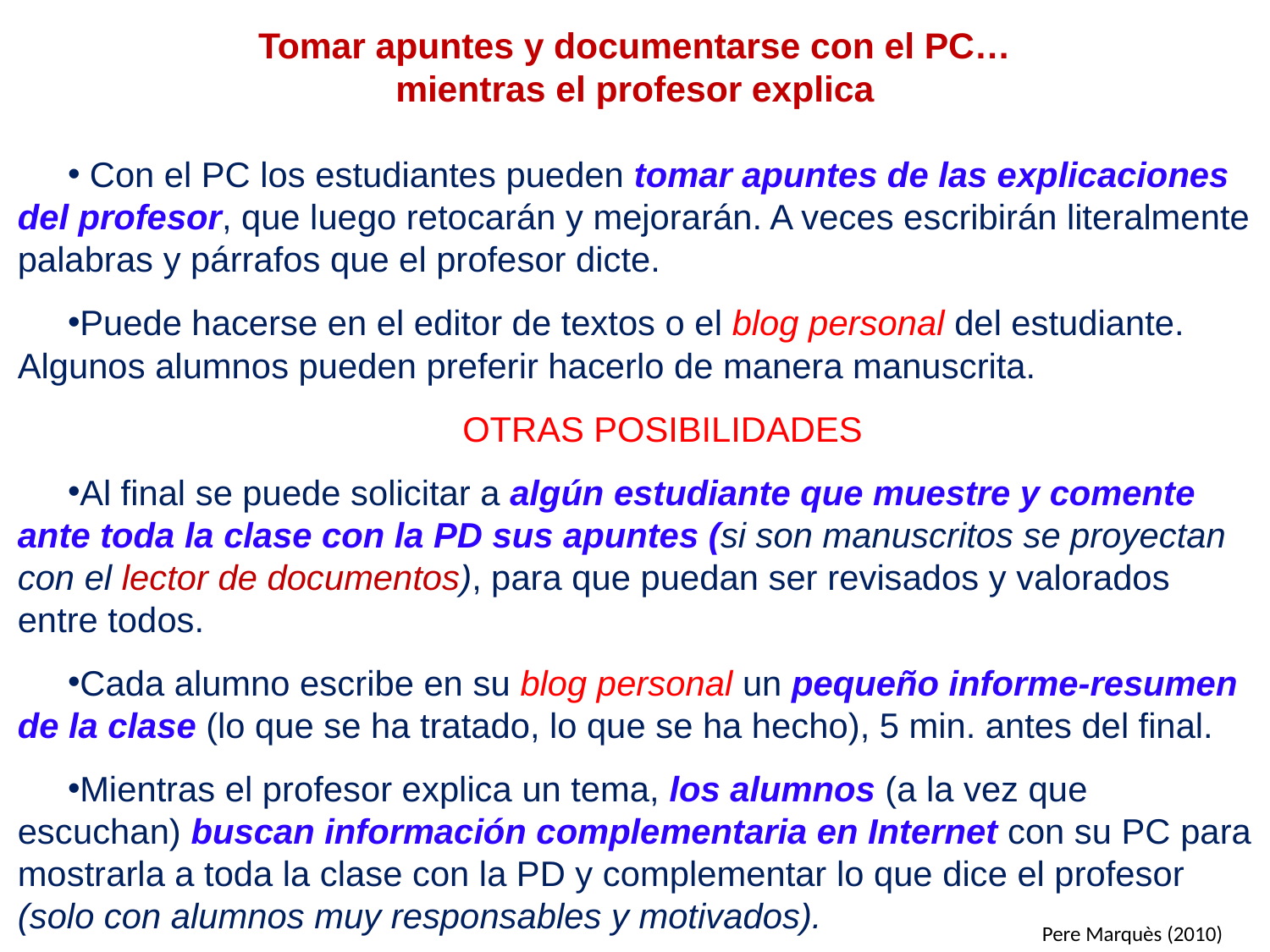

# Tomar apuntes y documentarse con el PC… mientras el profesor explica
 Con el PC los estudiantes pueden tomar apuntes de las explicaciones del profesor, que luego retocarán y mejorarán. A veces escribirán literalmente palabras y párrafos que el profesor dicte.
Puede hacerse en el editor de textos o el blog personal del estudiante. Algunos alumnos pueden preferir hacerlo de manera manuscrita.
OTRAS POSIBILIDADES
Al final se puede solicitar a algún estudiante que muestre y comente ante toda la clase con la PD sus apuntes (si son manuscritos se proyectan con el lector de documentos), para que puedan ser revisados y valorados entre todos.
Cada alumno escribe en su blog personal un pequeño informe-resumen de la clase (lo que se ha tratado, lo que se ha hecho), 5 min. antes del final.
Mientras el profesor explica un tema, los alumnos (a la vez que escuchan) buscan información complementaria en Internet con su PC para mostrarla a toda la clase con la PD y complementar lo que dice el profesor (solo con alumnos muy responsables y motivados).

Pere Marquès (2010)